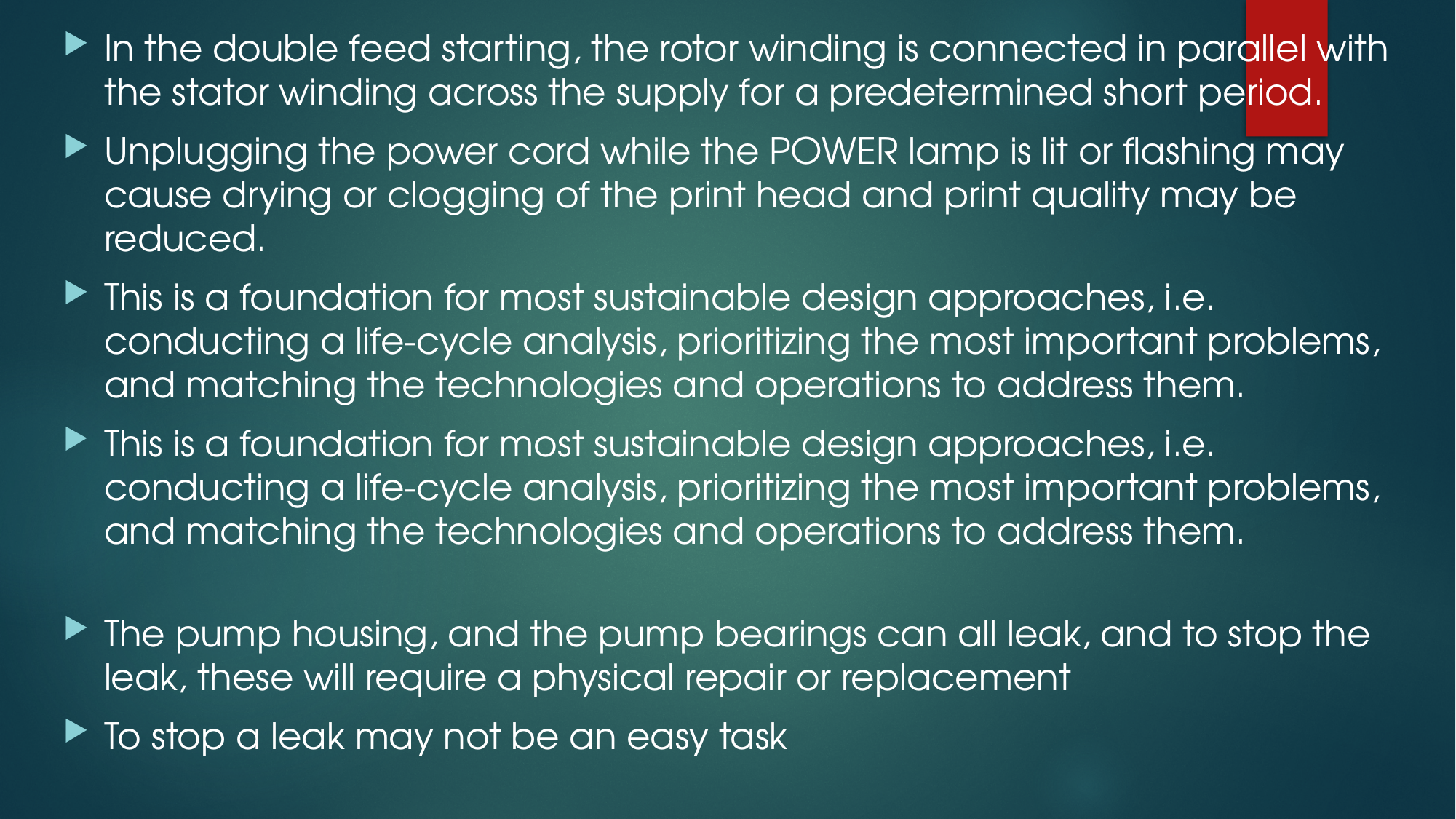

In the double feed starting, the rotor winding is connected in parallel with the stator winding across the supply for a predetermined short period.
Unplugging the power cord while the POWER lamp is lit or flashing may cause drying or clogging of the print head and print quality may be reduced.
This is a foundation for most sustainable design approaches, i.e. conducting a life-cycle analysis, prioritizing the most important problems, and matching the technologies and operations to address them.
This is a foundation for most sustainable design approaches, i.e. conducting a life-cycle analysis, prioritizing the most important problems, and matching the technologies and operations to address them.
The pump housing, and the pump bearings can all leak, and to stop the leak, these will require a physical repair or replacement
To stop a leak may not be an easy task
#